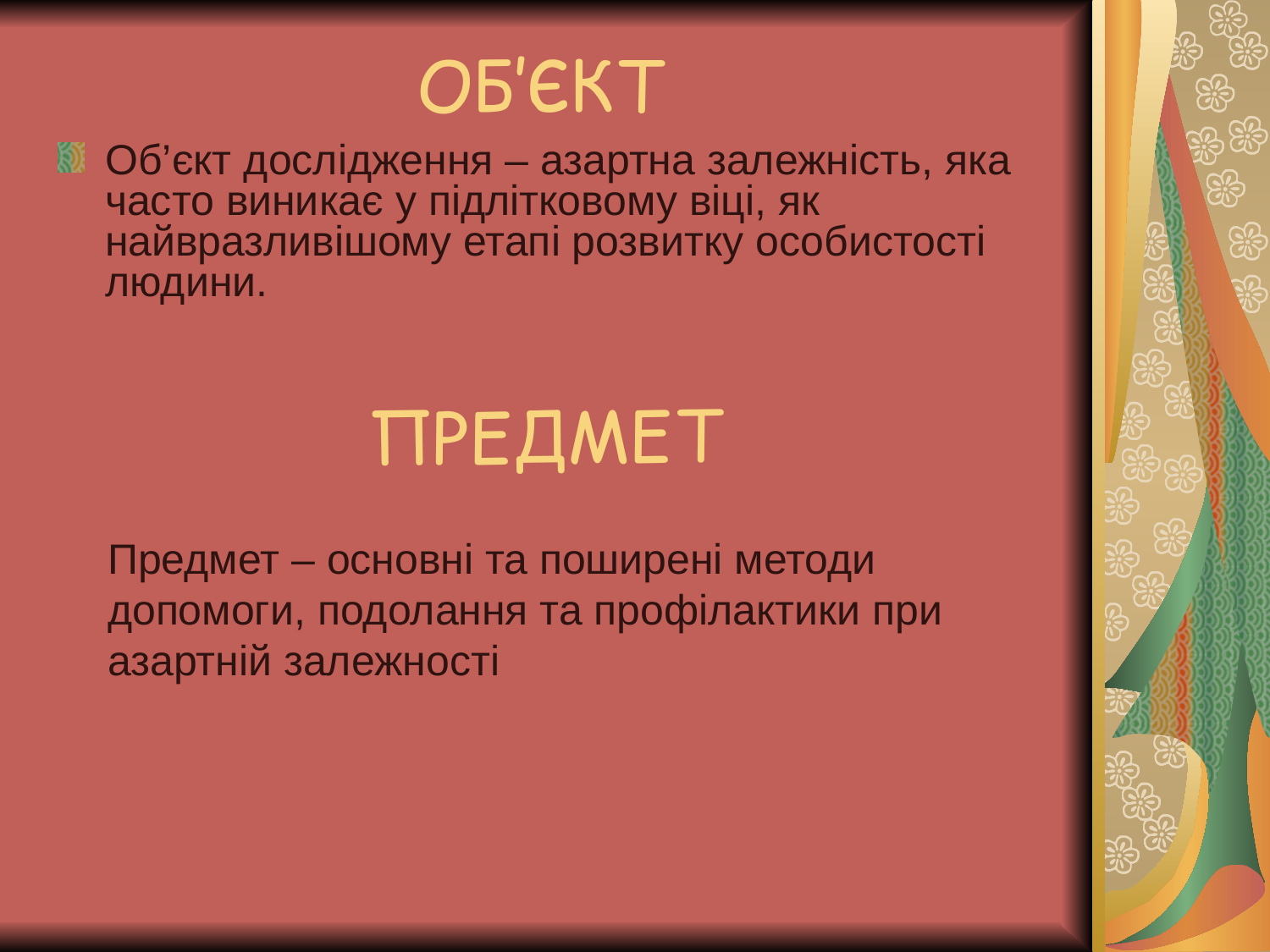

# ОБ’ЄКТ
Об’єкт дослідження – азартна залежність, яка часто виникає у підлітковому віці, як найвразливішому етапі розвитку особистості людини.

ПРЕДМЕТ
Предмет – основні та поширені методи допомоги, подолання та профілактики при азартній залежності